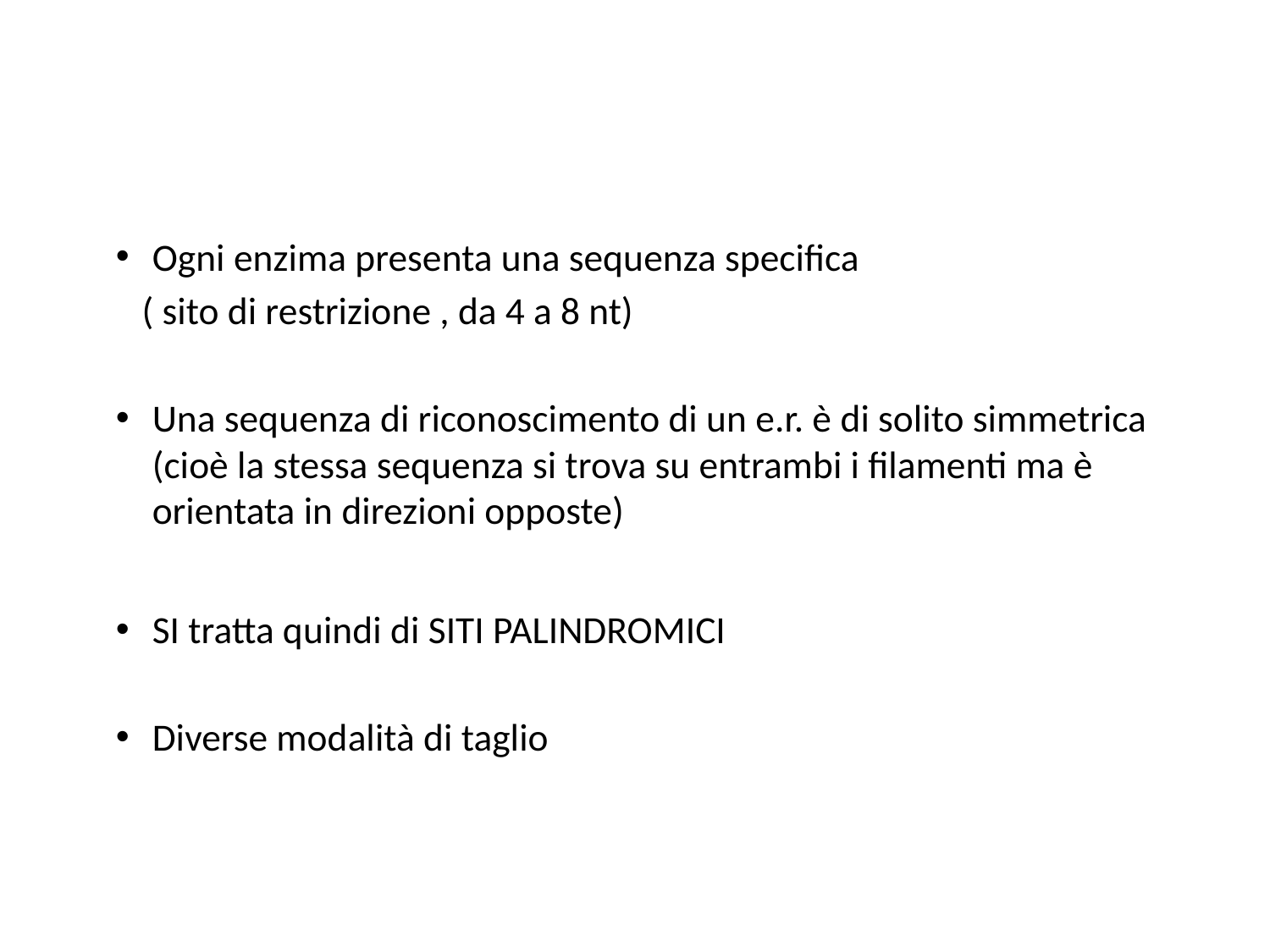

#
Ogni enzima presenta una sequenza specifica
   ( sito di restrizione , da 4 a 8 nt)

Una sequenza di riconoscimento di un e.r. è di solito simmetrica (cioè la stessa sequenza si trova su entrambi i filamenti ma è orientata in direzioni opposte)

SI tratta quindi di SITI PALINDROMICI

Diverse modalità di taglio